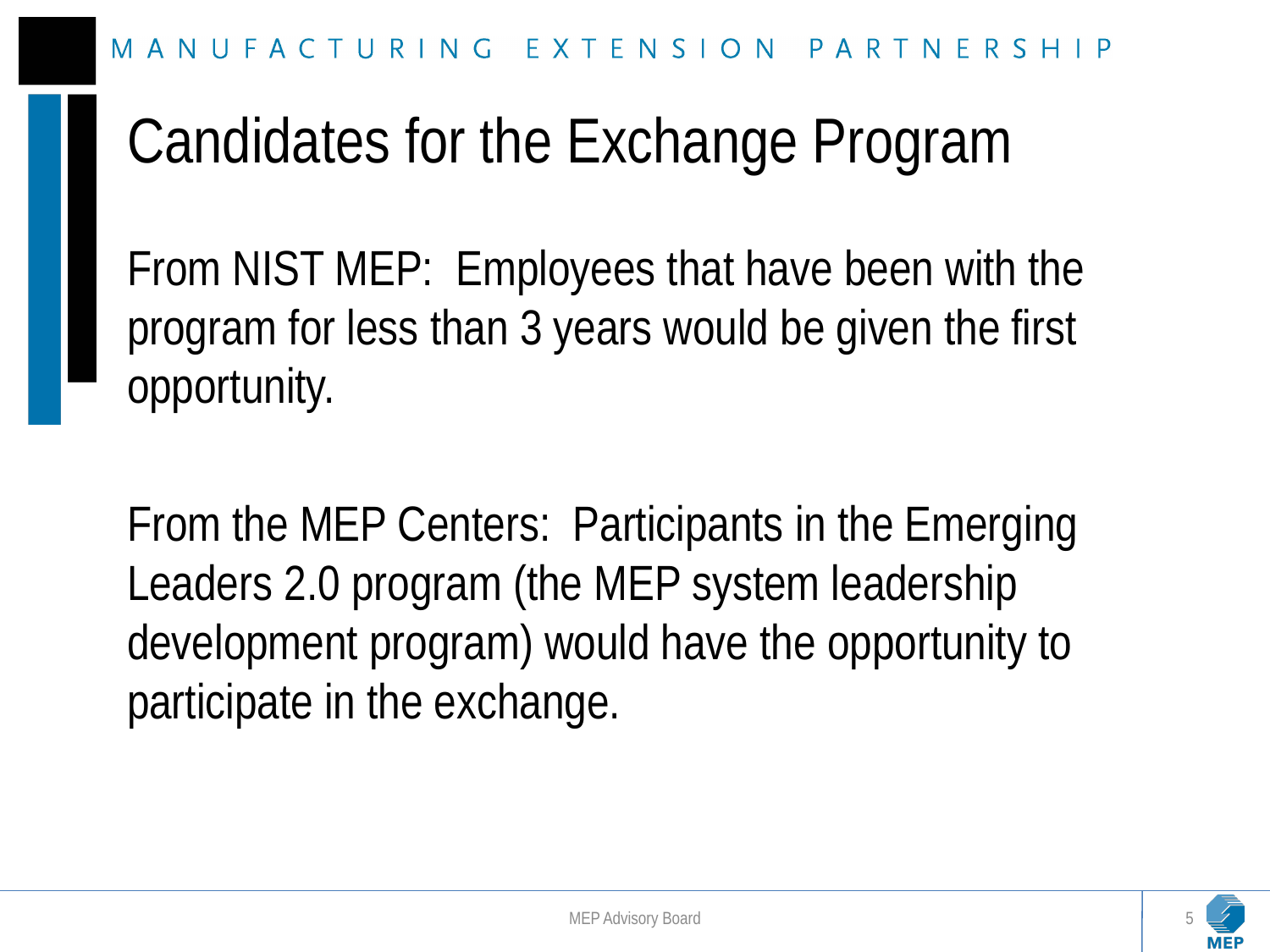

# Candidates for the Exchange Program
From NIST MEP:  Employees that have been with the program for less than 3 years would be given the first opportunity.

From the MEP Centers:  Participants in the Emerging Leaders 2.0 program (the MEP system leadership development program) would have the opportunity to participate in the exchange.
MEP Advisory Board
5